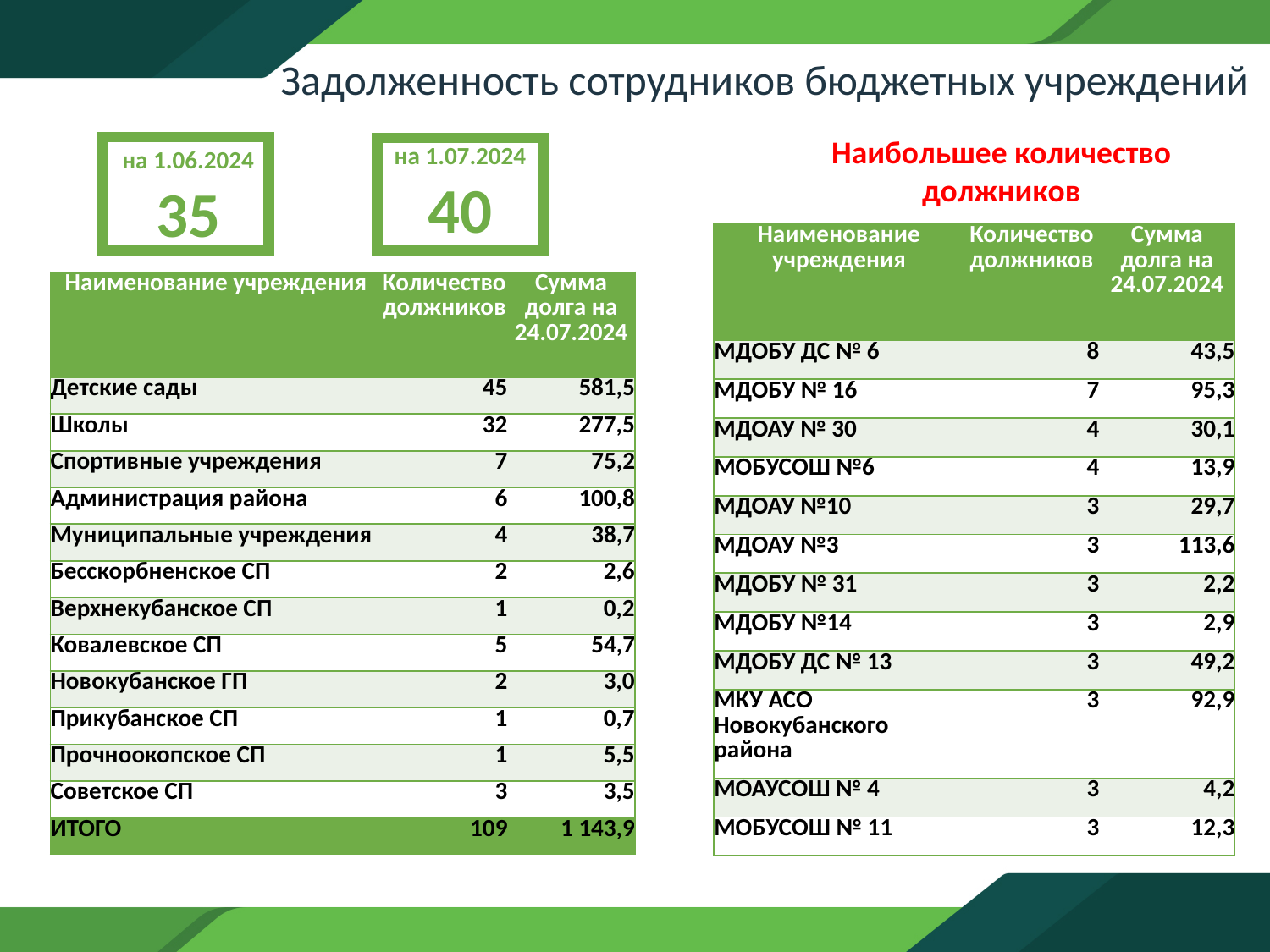

Задолженность сотрудников бюджетных учреждений
Наибольшее количество должников
на 1.07.2024
40

на 1.06.2024
35

| Наименование учреждения | Количество должников | Сумма долга на 24.07.2024 |
| --- | --- | --- |
| МДОБУ ДС № 6 | 8 | 43,5 |
| МДОБУ № 16 | 7 | 95,3 |
| МДОАУ № 30 | 4 | 30,1 |
| МОБУСОШ №6 | 4 | 13,9 |
| МДОАУ №10 | 3 | 29,7 |
| МДОАУ №3 | 3 | 113,6 |
| МДОБУ № 31 | 3 | 2,2 |
| МДОБУ №14 | 3 | 2,9 |
| МДОБУ ДС № 13 | 3 | 49,2 |
| МКУ АСО Новокубанского района | 3 | 92,9 |
| МОАУСОШ № 4 | 3 | 4,2 |
| МОБУСОШ № 11 | 3 | 12,3 |
| Наименование учреждения | Количество должников | Сумма долга на 24.07.2024 |
| --- | --- | --- |
| Детские сады | 45 | 581,5 |
| Школы | 32 | 277,5 |
| Спортивные учреждения | 7 | 75,2 |
| Администрация района | 6 | 100,8 |
| Муниципальные учреждения | 4 | 38,7 |
| Бесскорбненское СП | 2 | 2,6 |
| Верхнекубанское СП | 1 | 0,2 |
| Ковалевское СП | 5 | 54,7 |
| Новокубанское ГП | 2 | 3,0 |
| Прикубанское СП | 1 | 0,7 |
| Прочноокопское СП | 1 | 5,5 |
| Советское СП | 3 | 3,5 |
| ИТОГО | 109 | 1 143,9 |